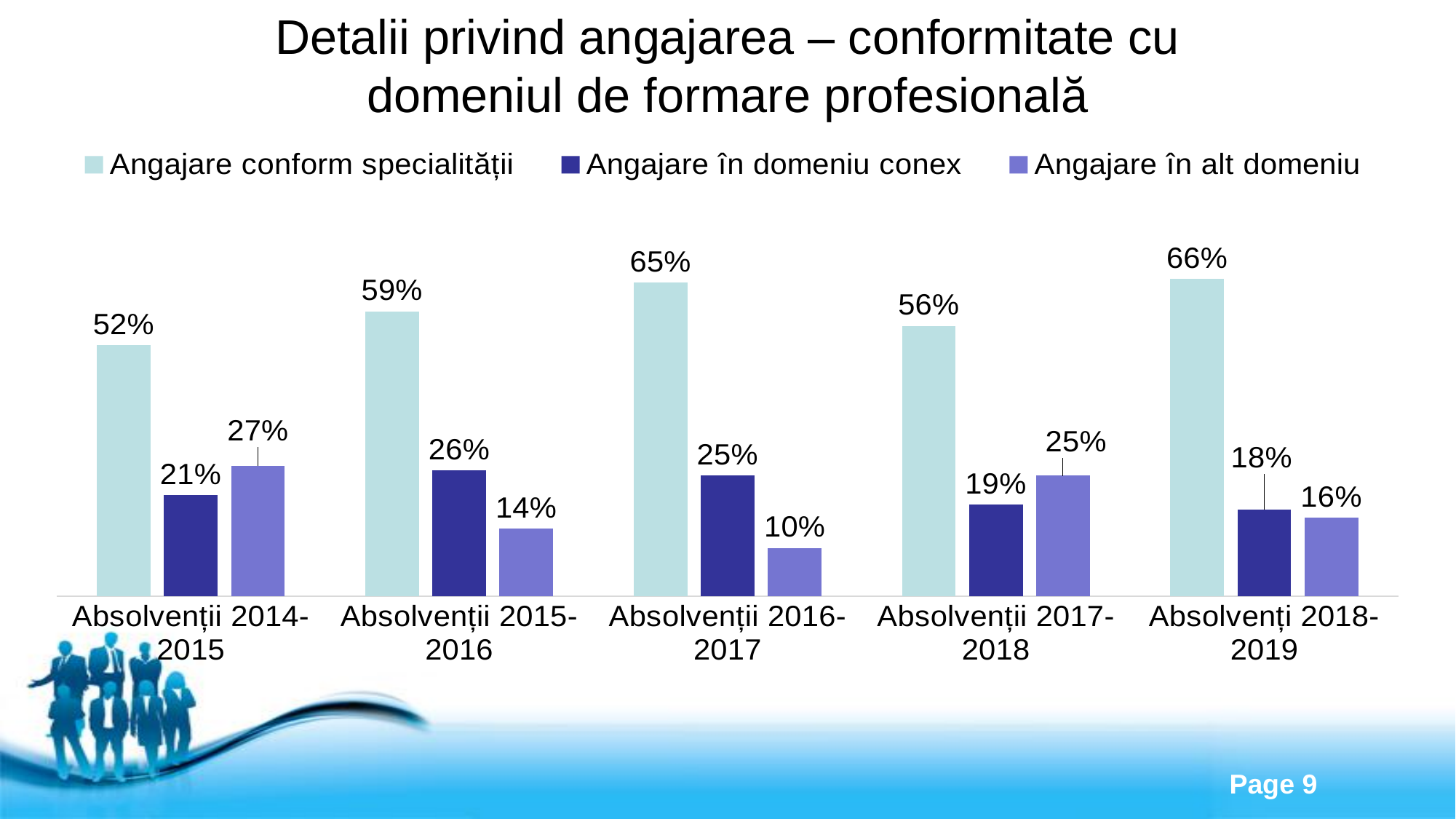

# Detalii privind angajarea – conformitate cu domeniul de formare profesională

### Chart

| Category | Angajare conform specialității | Angajare în domeniu conex | Angajare în alt domeniu |
|---|---|---|---|
| Absolvenții 2014-2015 | 0.52 | 0.21 | 0.27 |
| Absolvenții 2015-2016 | 0.59 | 0.26 | 0.14 |
| Absolvenții 2016-2017 | 0.65 | 0.25 | 0.1 |
| Absolvenții 2017-2018 | 0.56 | 0.19 | 0.25 |
| Absolvenți 2018-2019 | 0.657 | 0.18 | 0.163 |